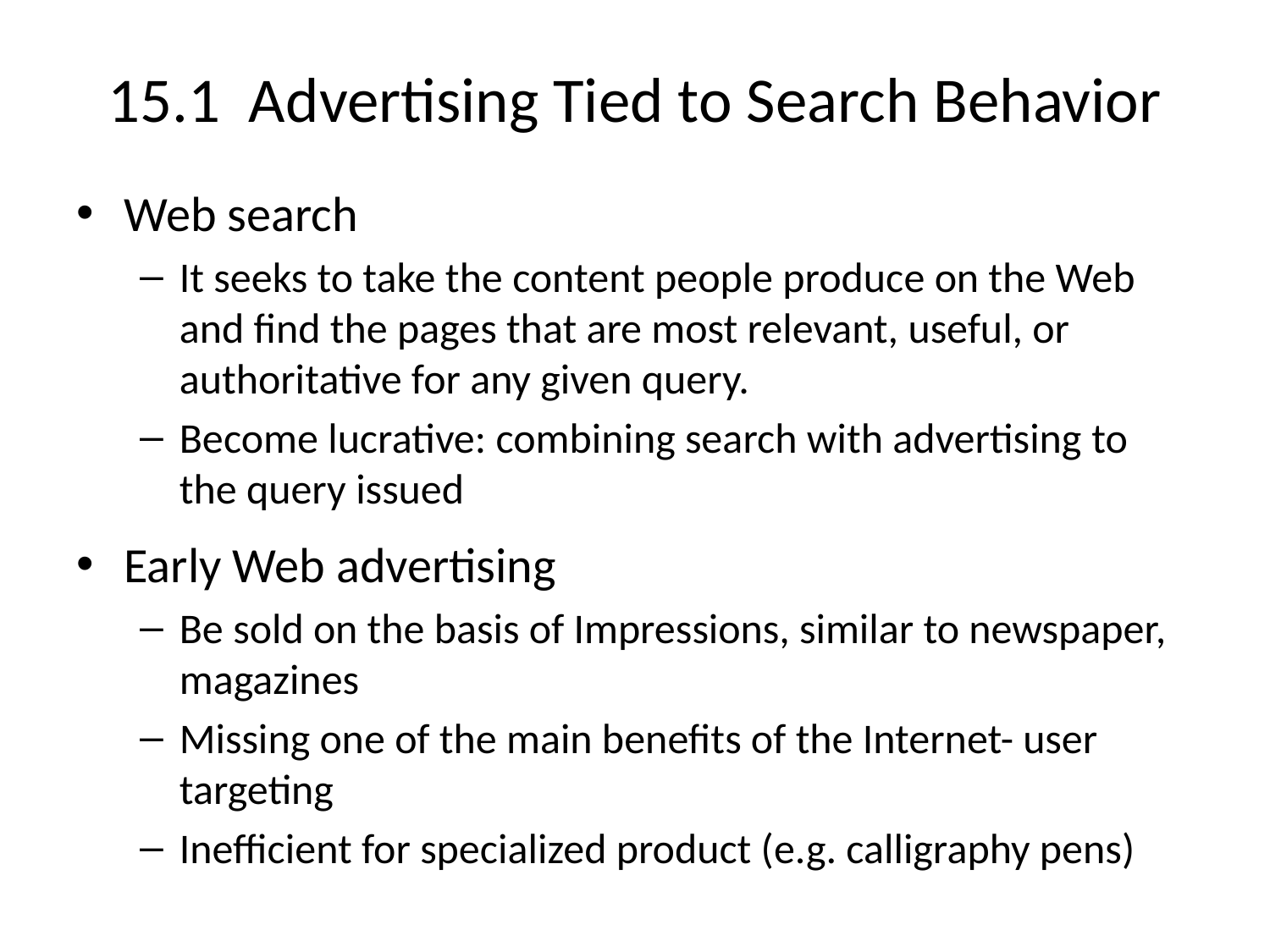

# 15.1  Advertising Tied to Search Behavior
Web search
It seeks to take the content people produce on the Web and ﬁnd the pages that are most relevant, useful, or authoritative for any given query.
Become lucrative: combining search with advertising to the query issued
Early Web advertising
Be sold on the basis of Impressions, similar to newspaper, magazines
Missing one of the main beneﬁts of the Internet- user  targeting
Inefficient for specialized product (e.g. calligraphy pens)